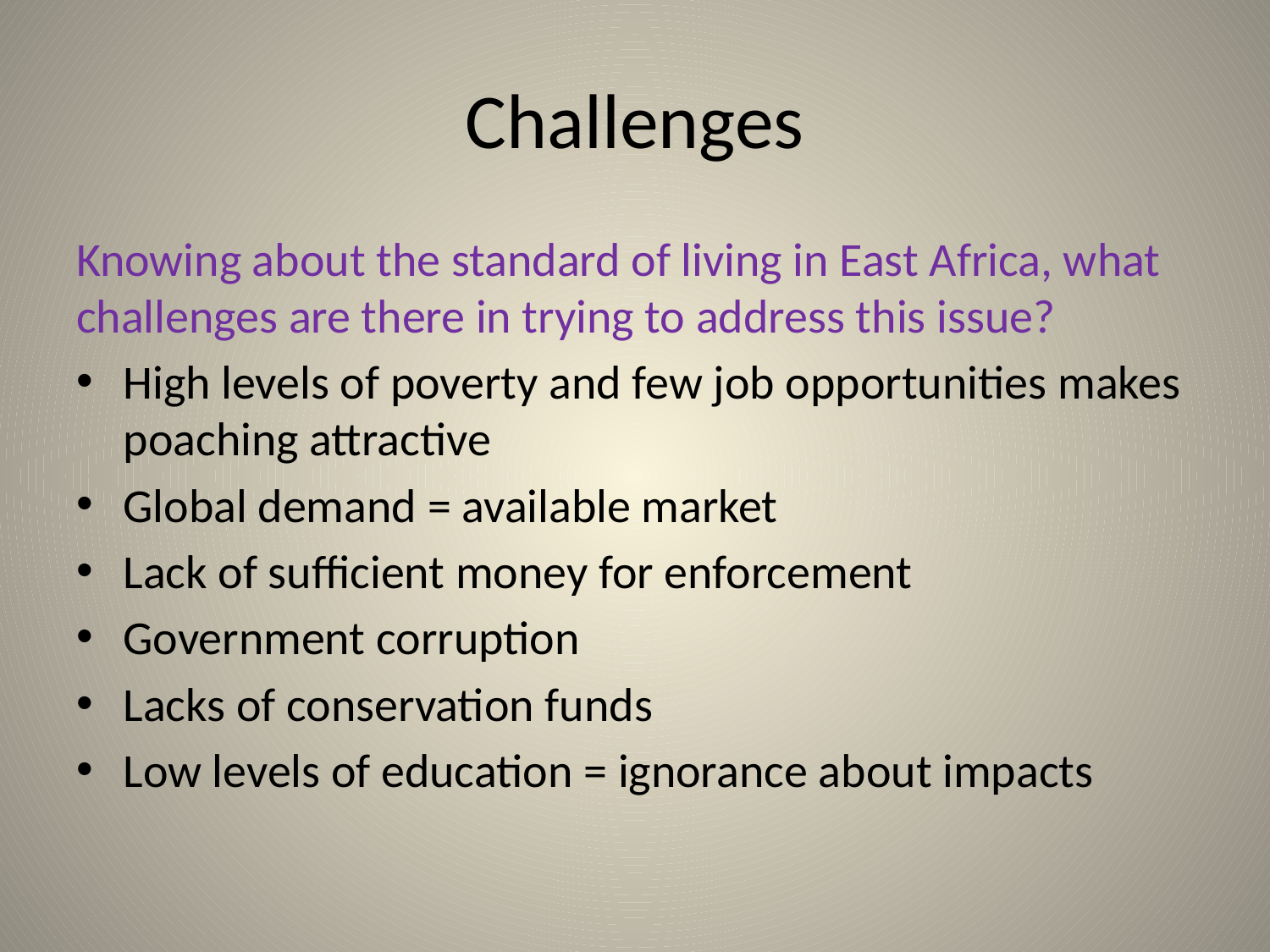

# Challenges
Knowing about the standard of living in East Africa, what challenges are there in trying to address this issue?
High levels of poverty and few job opportunities makes poaching attractive
Global demand = available market
Lack of sufficient money for enforcement
Government corruption
Lacks of conservation funds
Low levels of education = ignorance about impacts